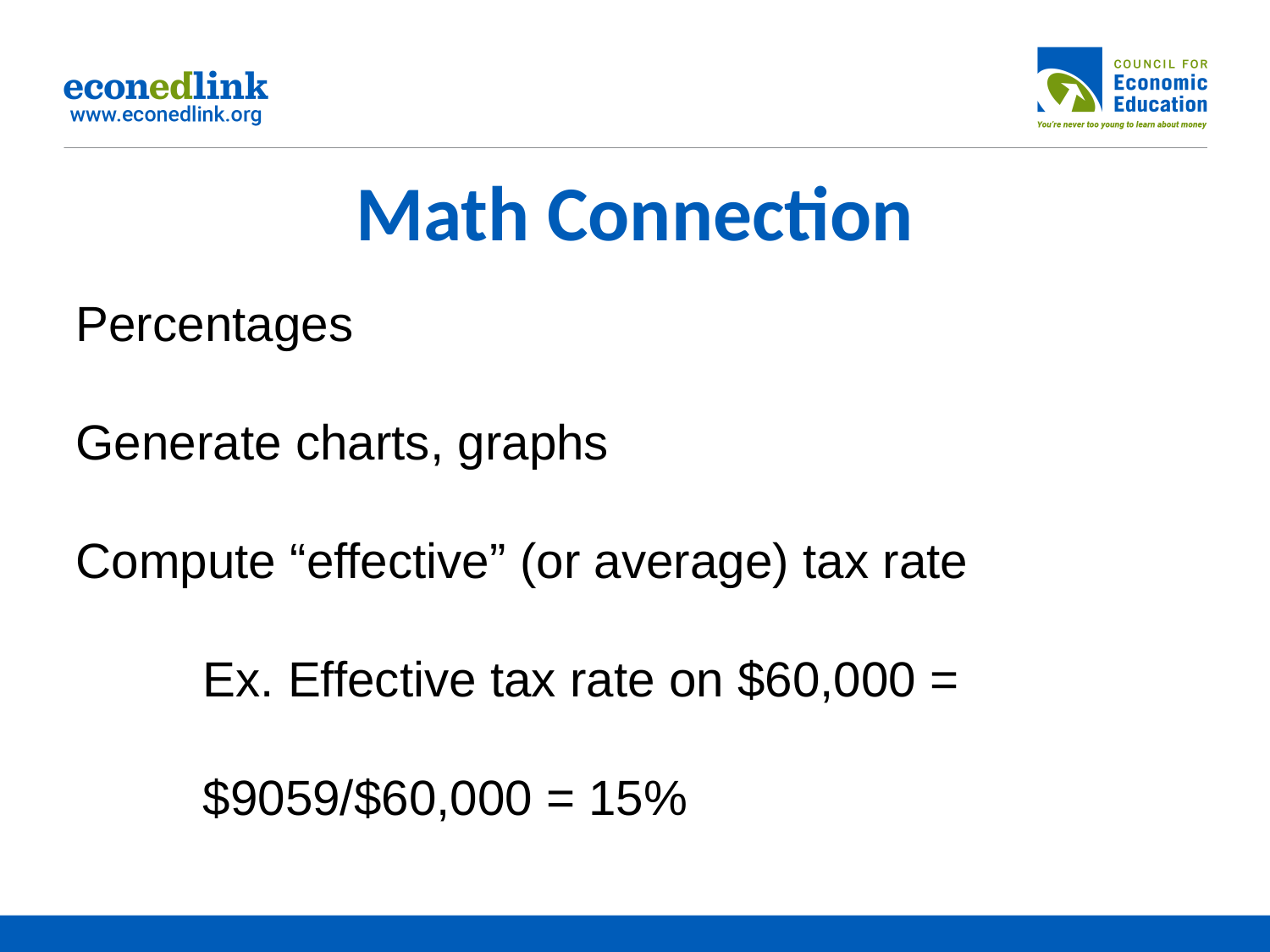

# Math Connection
Percentages

Generate charts, graphs

Compute “effective” (or average) tax rate

	Ex. Effective tax rate on $60,000 =

	$9059/$60,000 = 15%